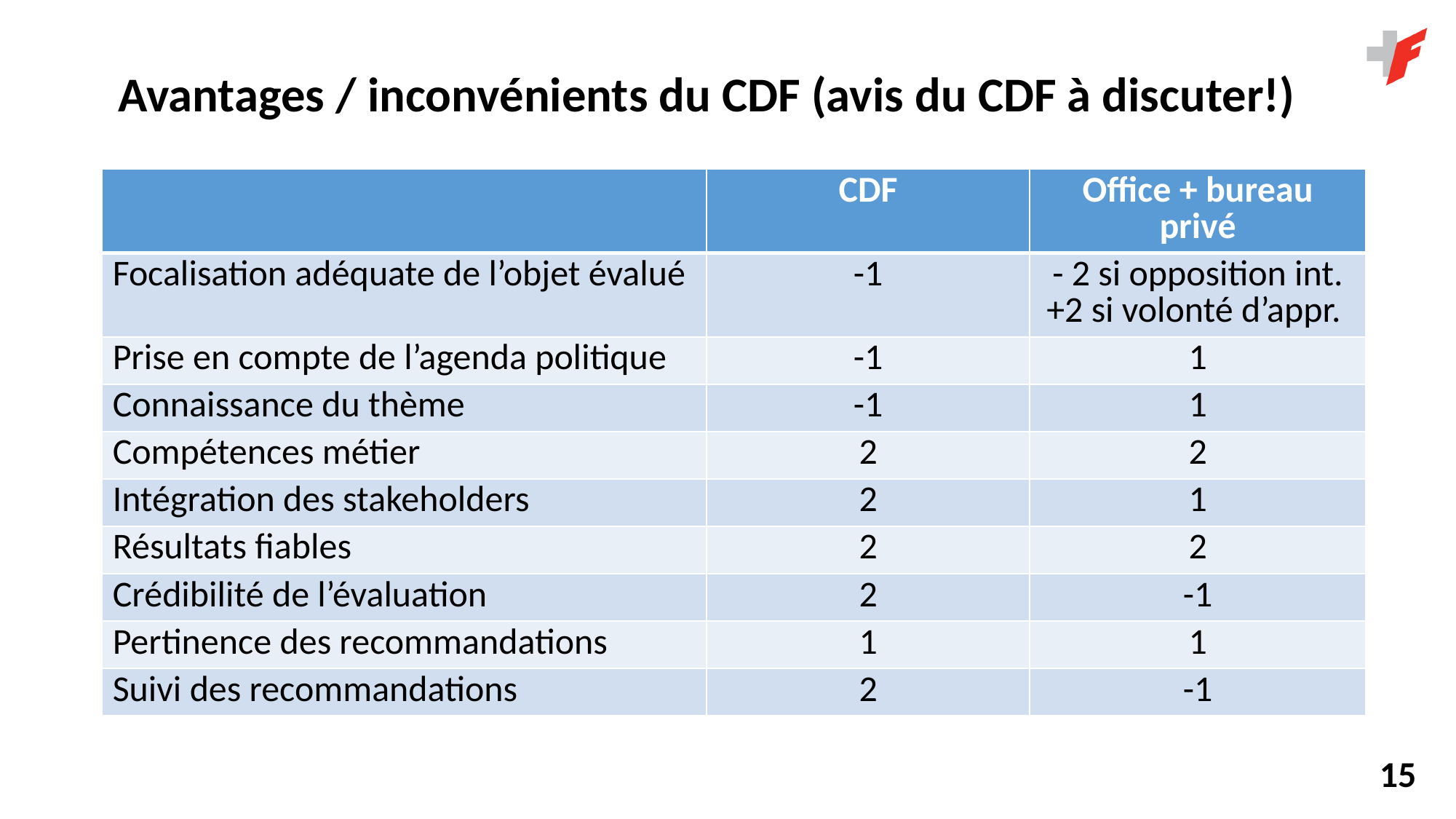

# Avantages / inconvénients du CDF (avis du CDF à discuter!)
|  | CDF | Office + bureau privé |
| --- | --- | --- |
| Focalisation adéquate de l’objet évalué | -1 | - 2 si opposition int. +2 si volonté d’appr. |
| Prise en compte de l’agenda politique | -1 | 1 |
| Connaissance du thème | -1 | 1 |
| Compétences métier | 2 | 2 |
| Intégration des stakeholders | 2 | 1 |
| Résultats fiables | 2 | 2 |
| Crédibilité de l’évaluation | 2 | -1 |
| Pertinence des recommandations | 1 | 1 |
| Suivi des recommandations | 2 | -1 |